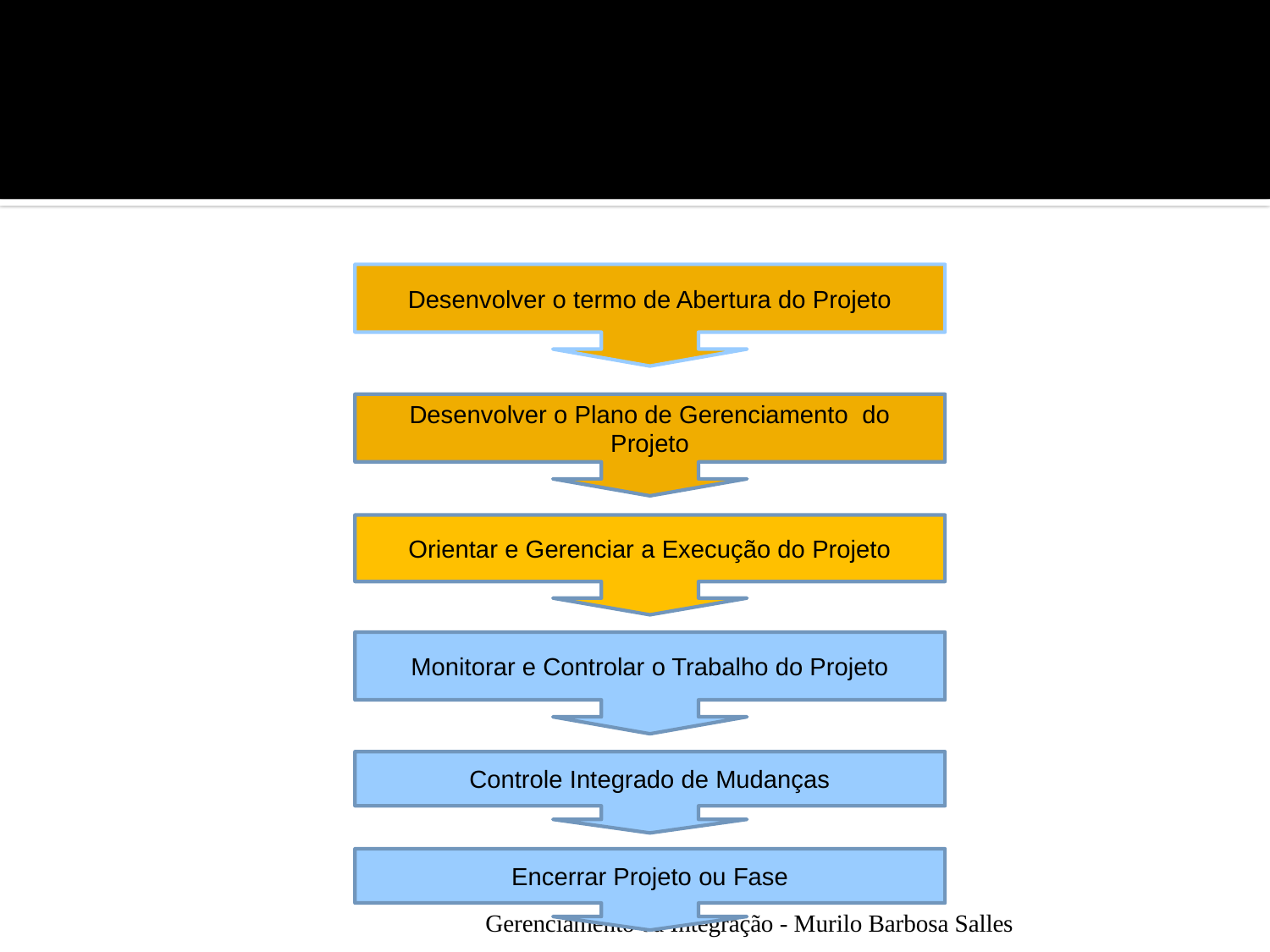

Desenvolver o termo de Abertura do Projeto
Desenvolver o Plano de Gerenciamento  do Projeto
Orientar e Gerenciar a Execução do Projeto
Monitorar e Controlar o Trabalho do Projeto
Controle Integrado de Mudanças
Encerrar Projeto ou Fase
Gerenciamento da Integração - Murilo Barbosa Salles